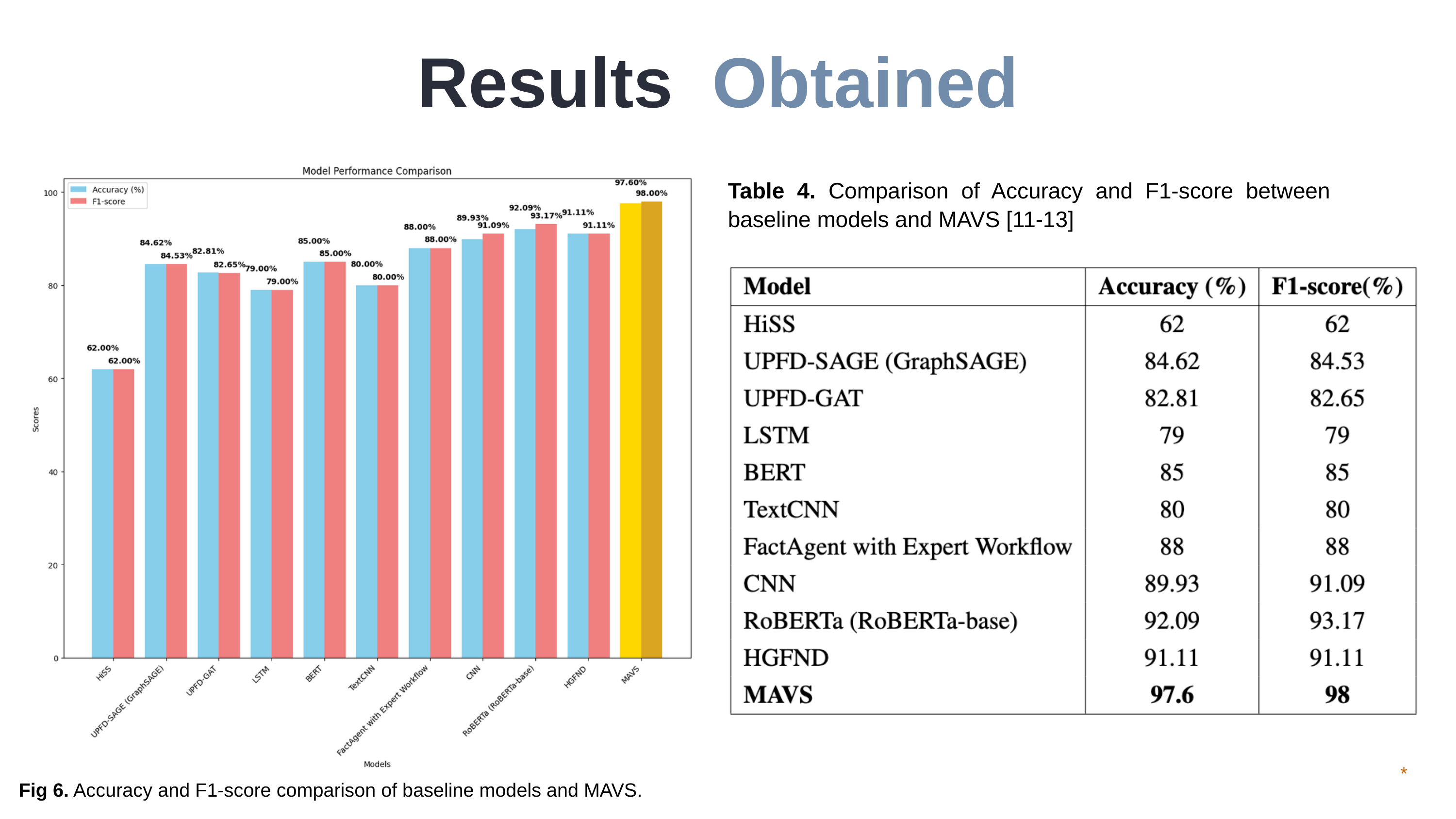

Results  Obtained

Table 4. Comparison of Accuracy and F1-score between baseline models and MAVS [11-13]

*
Fig 6. Accuracy and F1-score comparison of baseline models and MAVS.